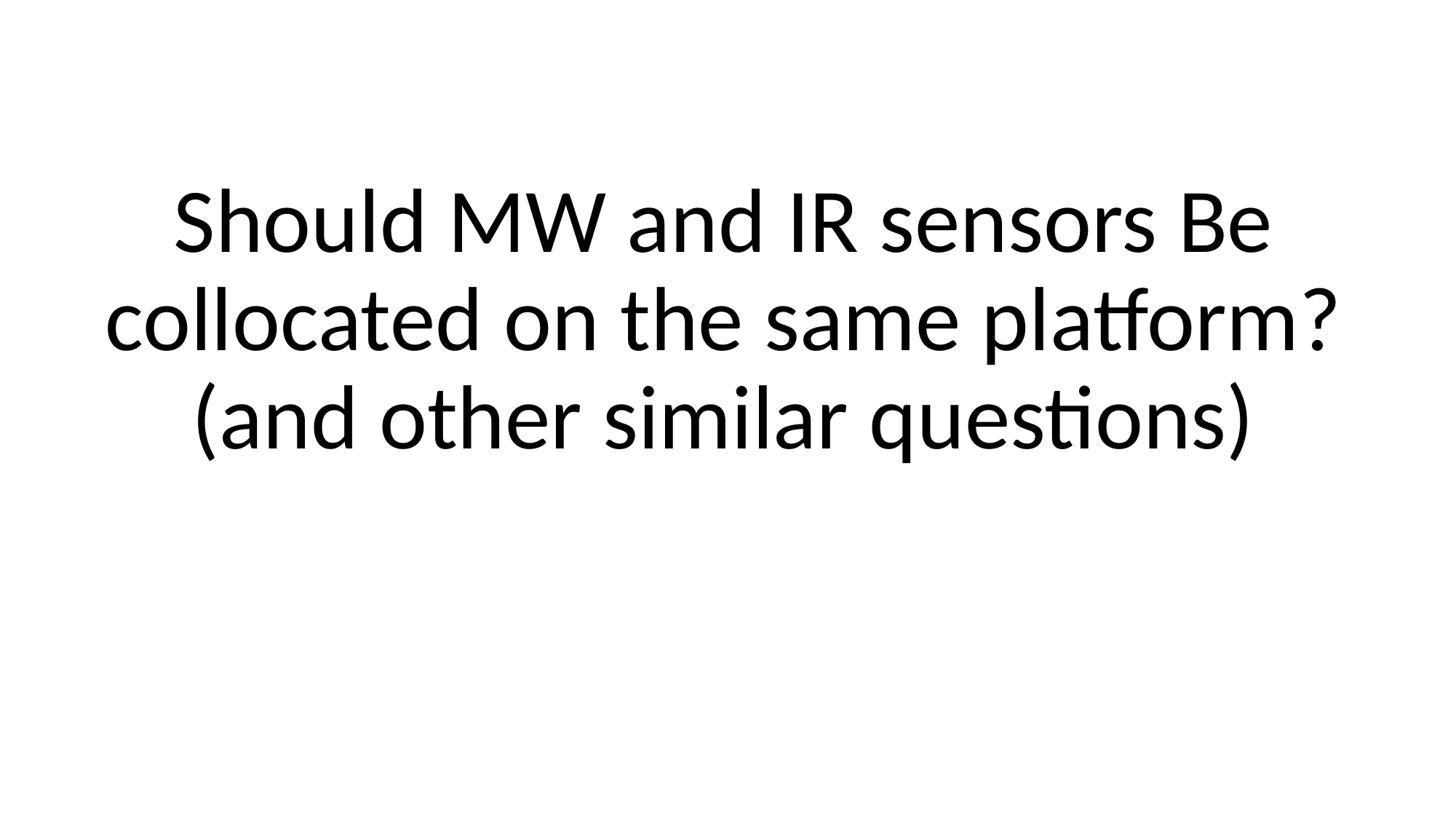

# Should MW and IR sensors Be collocated on the same platform? (and other similar questions)